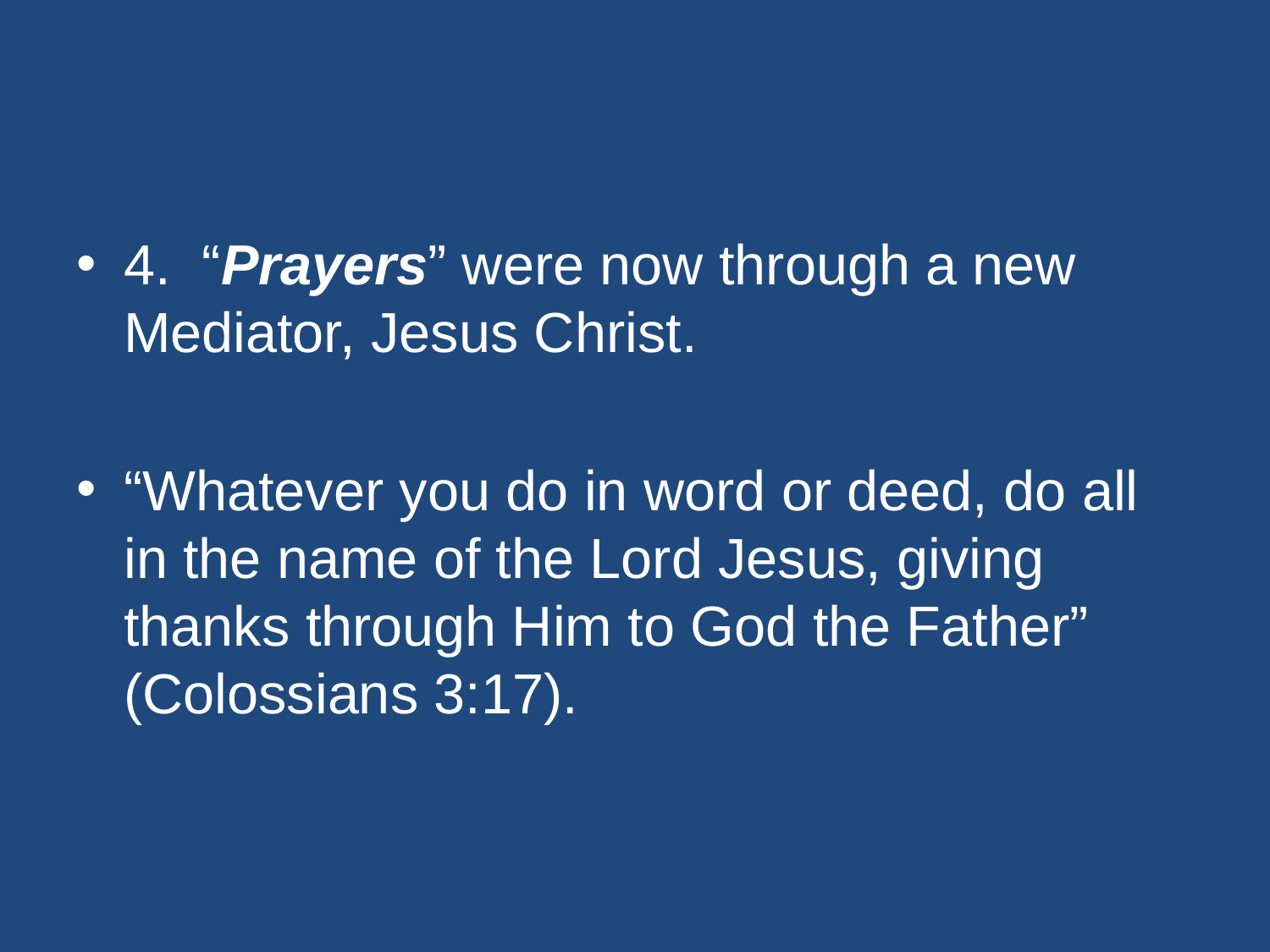

#
4.  “Prayers” were now through a new Mediator, Jesus Christ.

“Whatever you do in word or deed, do all in the name of the Lord Jesus, giving thanks through Him to God the Father”  (Colossians 3:17).